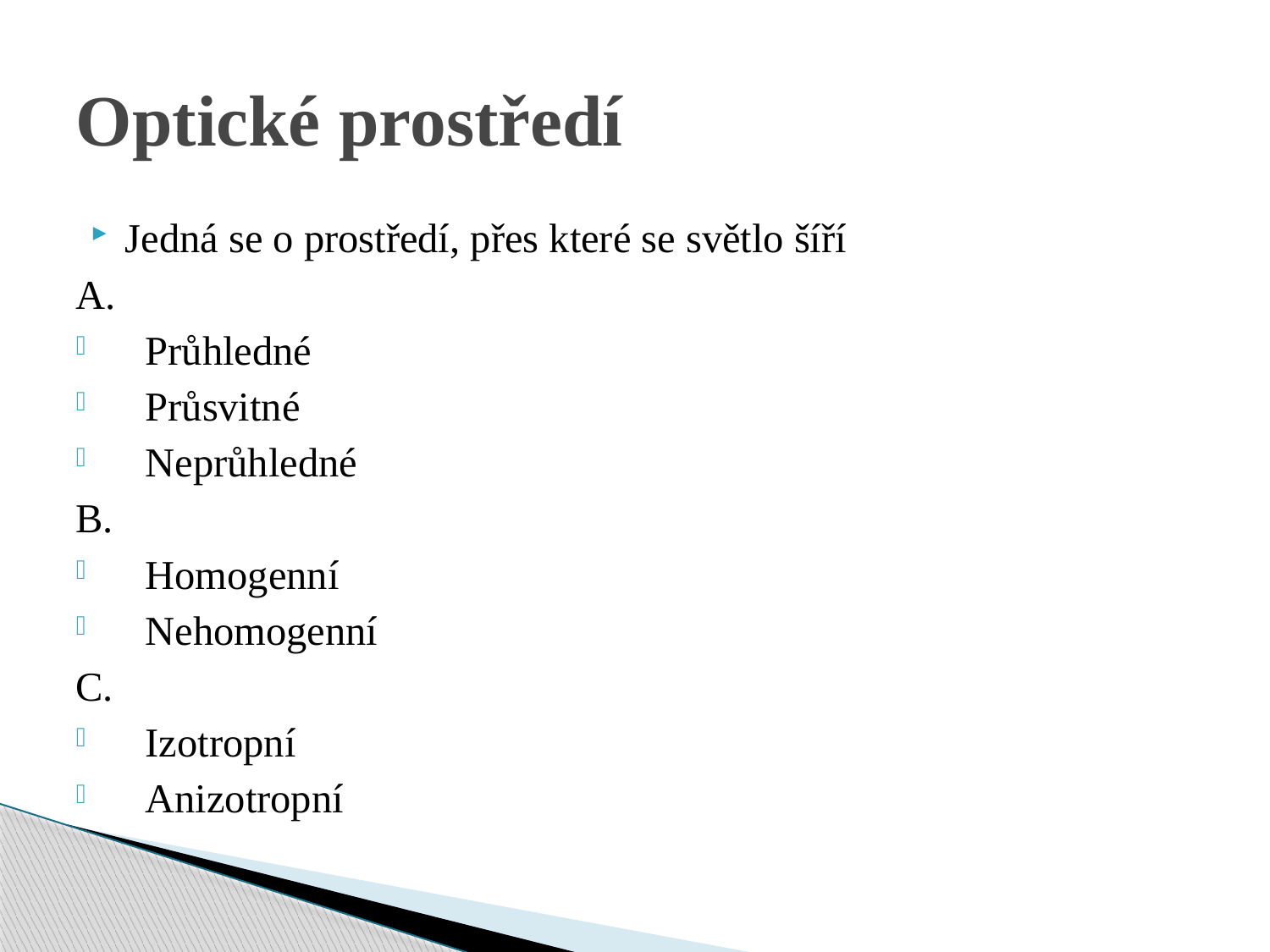

# Optické prostředí
Jedná se o prostředí, přes které se světlo šíří
A.
Průhledné
Průsvitné
Neprůhledné
B.
Homogenní
Nehomogenní
C.
Izotropní
Anizotropní